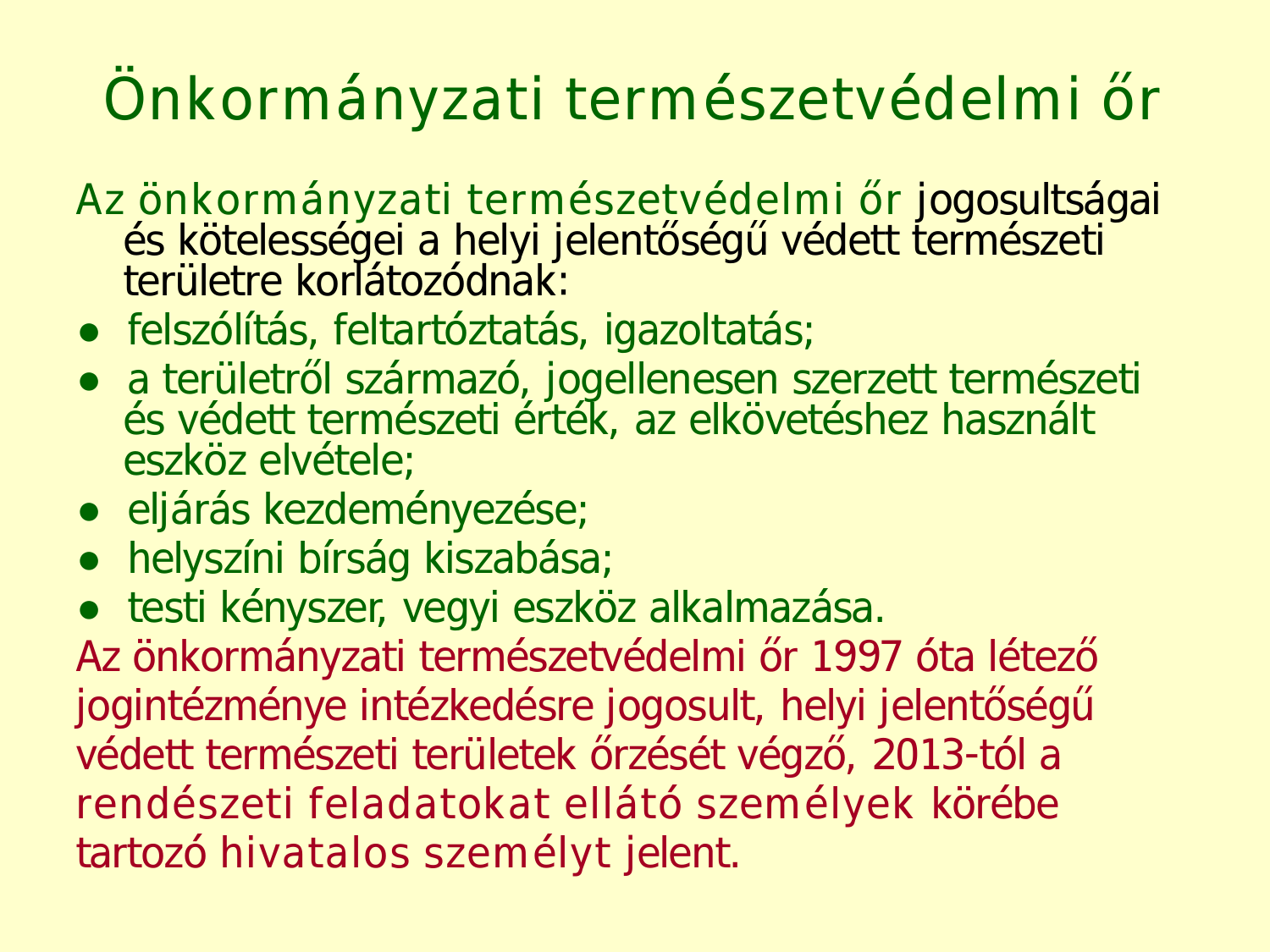

# Önkormányzati természetvédelmi őr
Az önkormányzati természetvédelmi őr jogosultságai és kötelességei a helyi jelentőségű védett természeti területre korlátozódnak:
●  felszólítás, feltartóztatás, igazoltatás;
●  a területről származó, jogellenesen szerzett természeti és védett természeti érték, az elkövetéshez használt eszköz elvétele;
●  eljárás kezdeményezése;
●  helyszíni bírság kiszabása;
●  testi kényszer, vegyi eszköz alkalmazása.
Az önkormányzati természetvédelmi őr 1997 óta létező
jogintézménye intézkedésre jogosult, helyi jelentőségű
védett természeti területek őrzését végző, 2013-tól a
rendészeti feladatokat ellátó személyek körébe
tartozó hivatalos személyt jelent.